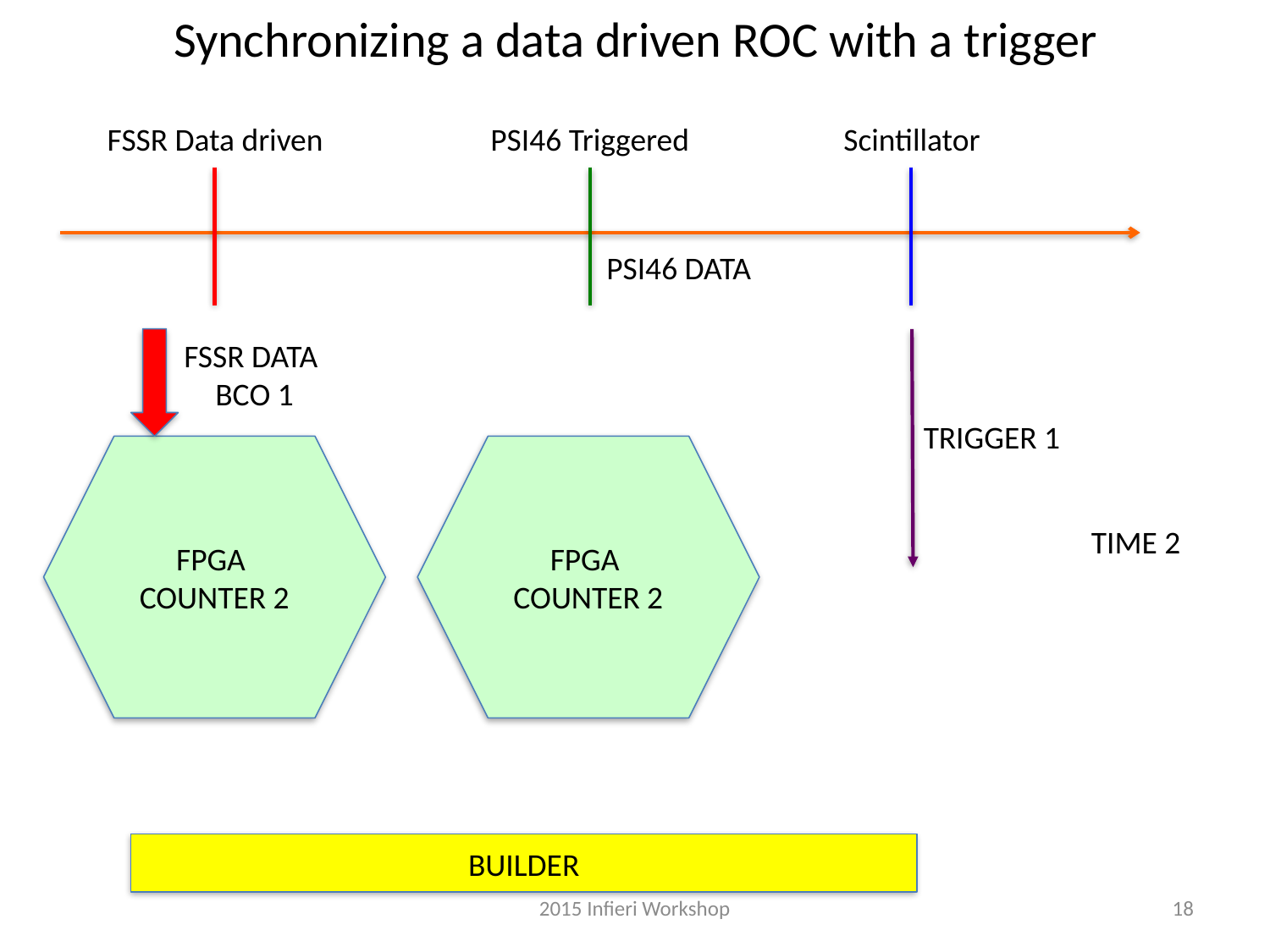

Synchronizing a data driven ROC with a trigger
FSSR Data driven
PSI46 Triggered
Scintillator
PSI46 DATA

FSSR DATA
BCO 1
TRIGGER 1
FPGA
COUNTER 2
FPGA
COUNTER 2
TIME 2
BUILDER
2015 Infieri Workshop
18